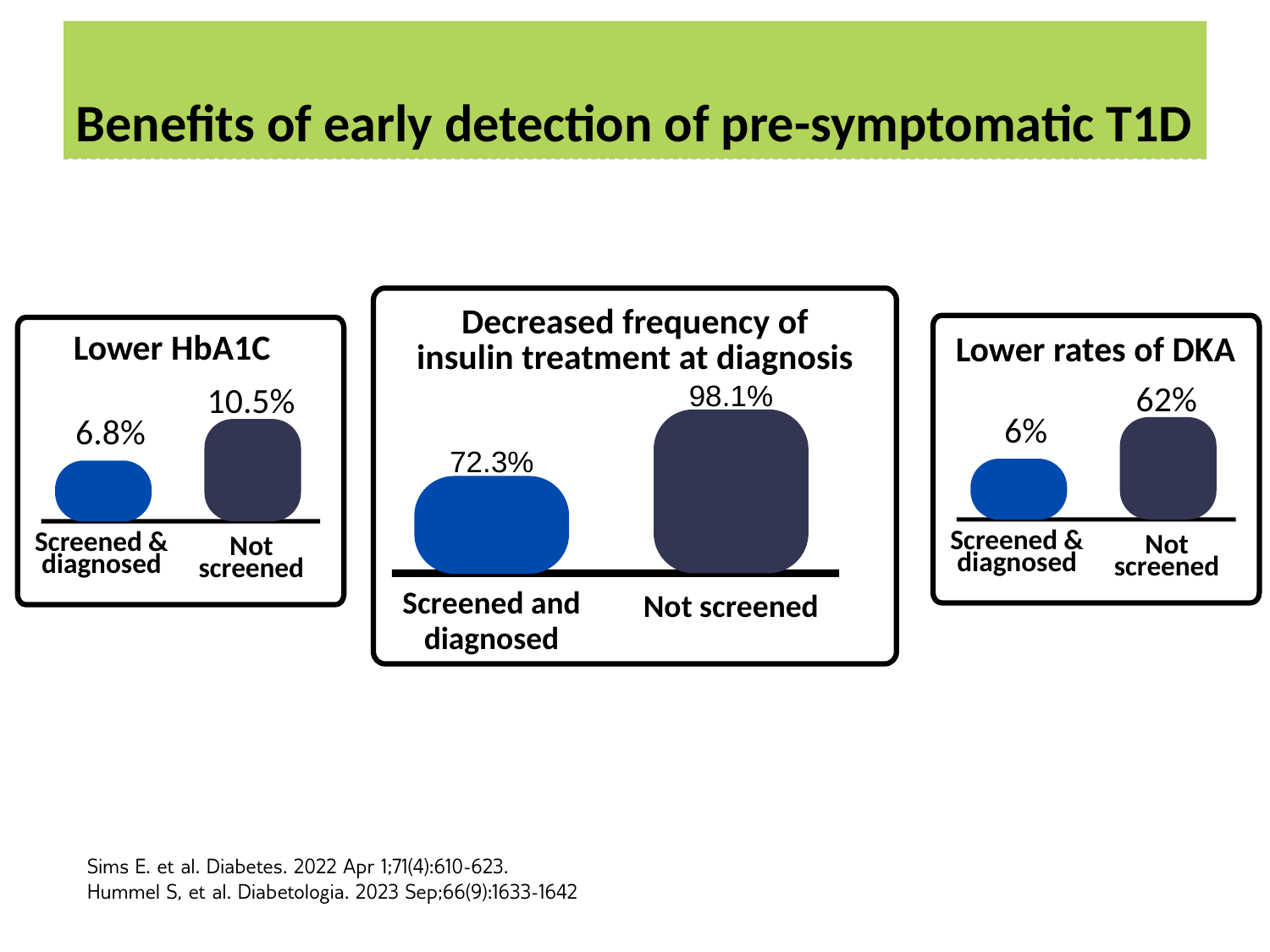

# Benefits of early detection of pre-symptomatic T1D

Decreased frequency of insulin treatment at diagnosis
98.1%

72.3%

Screened and diagnosed
Not screened

Lower rates of DKA
62%

6%

Screened & diagnosed
Not screened

Lower HbA1C
10.5%

6.8%

Screened & diagnosed
Not screened
Sims E. et al. Diabetes. 2022 Apr 1;71(4):610-623.
Hummel S, et al. Diabetologia. 2023 Sep;66(9):1633-1642